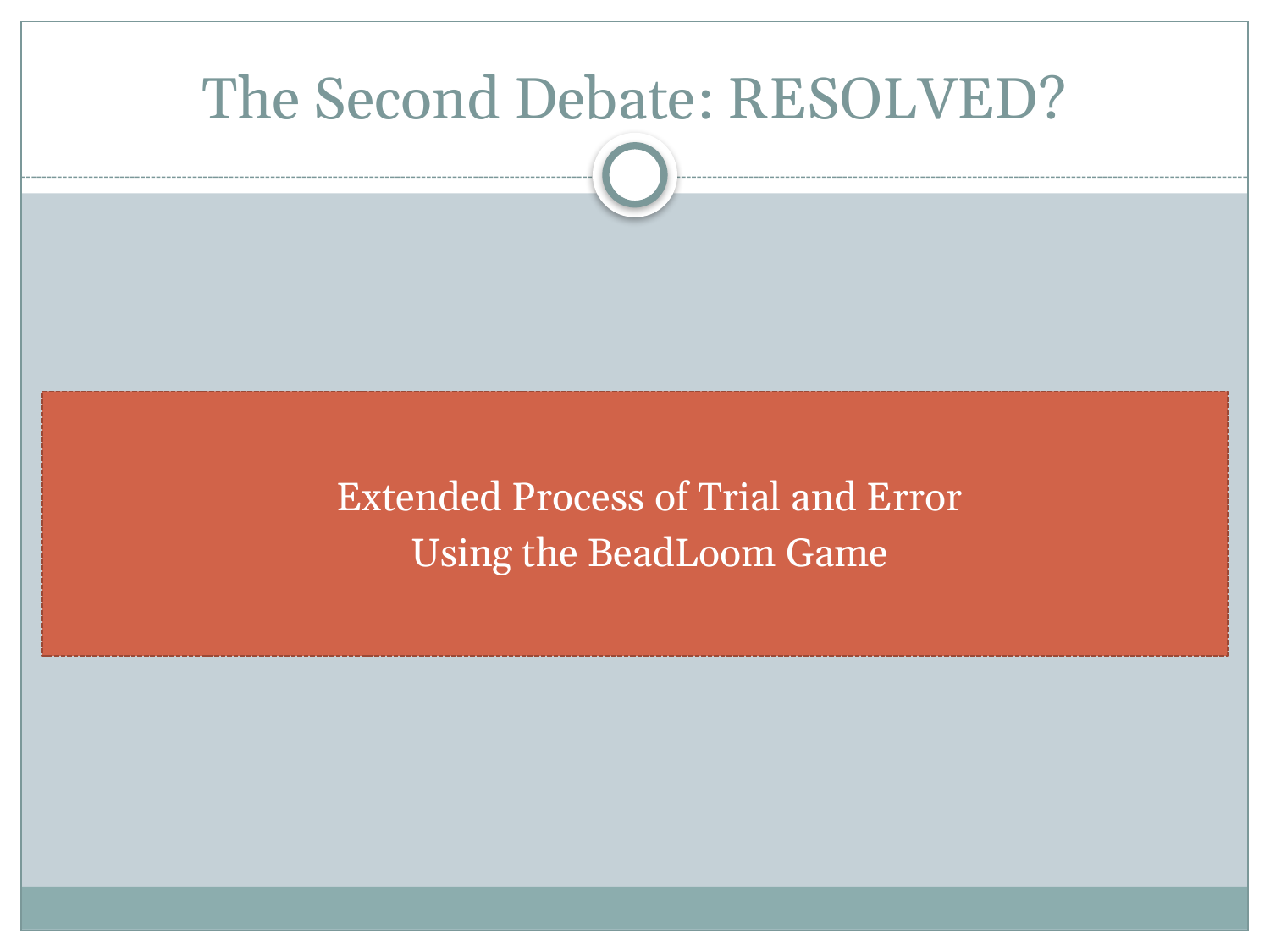

# The Second Debate: RESOLVED?

Extended Process of Trial and Error
Using the BeadLoom Game